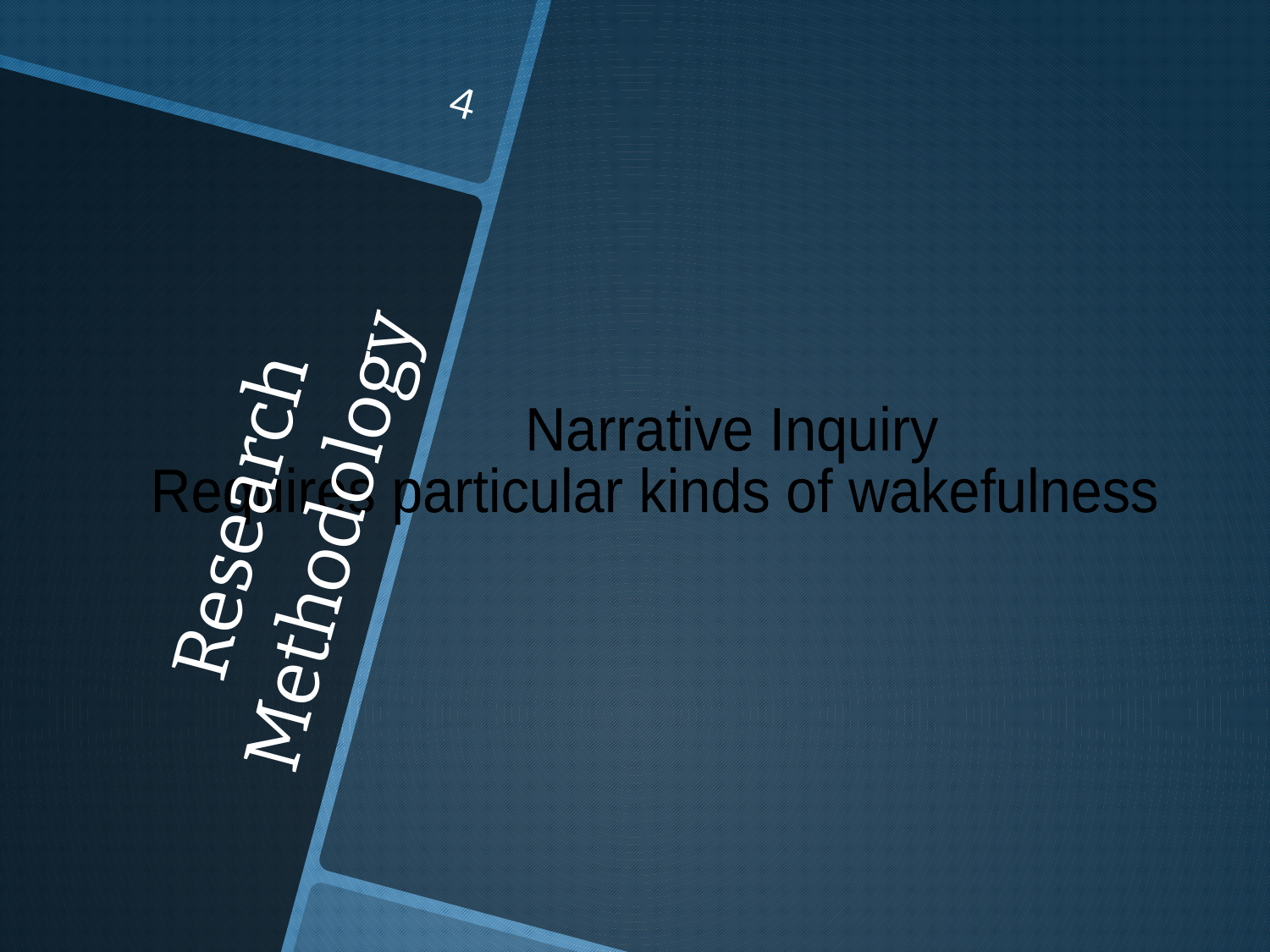

4
# Research Methodology
      Narrative Inquiry
 Requires particular kinds of wakefulness